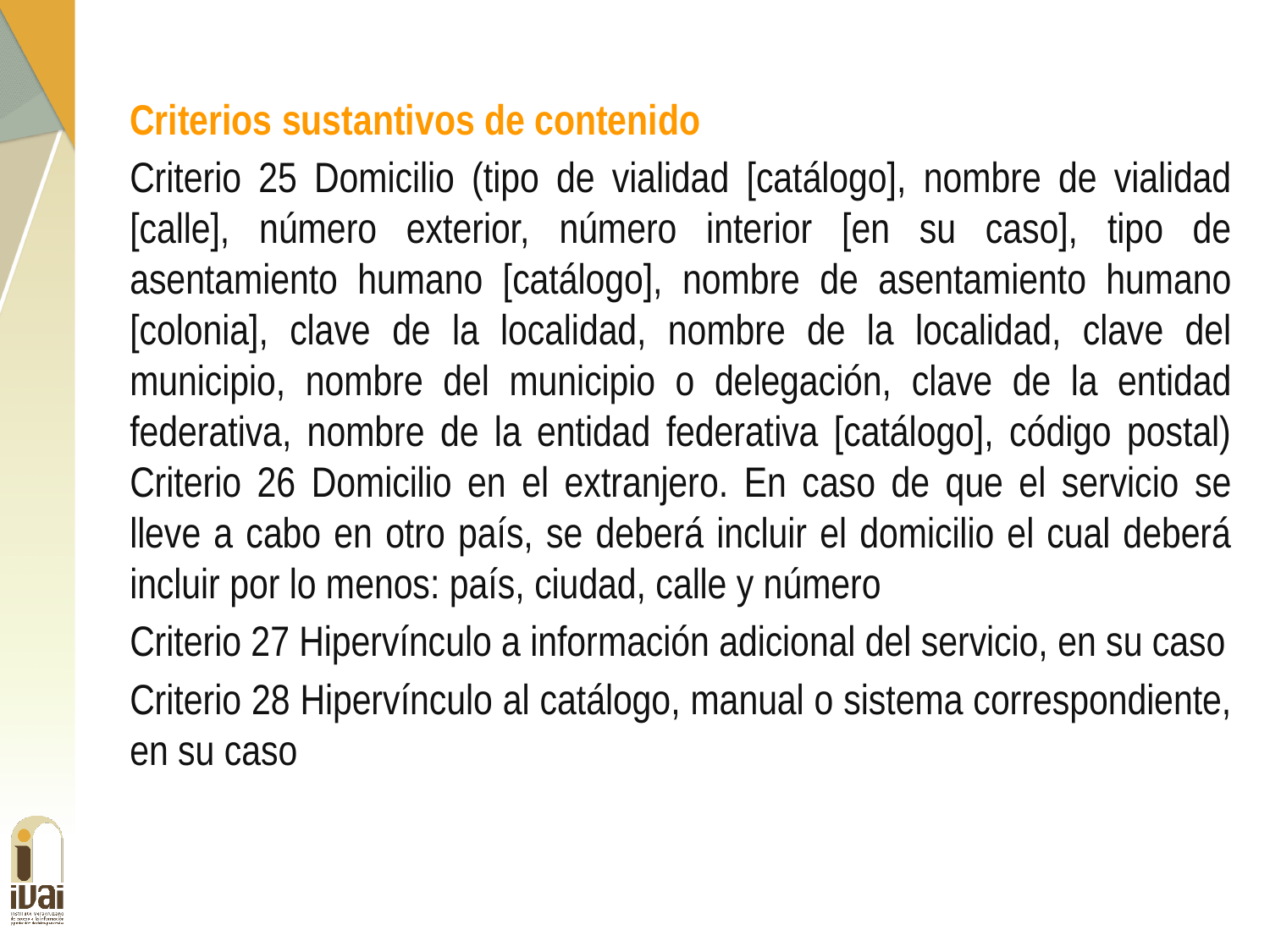

Criterios sustantivos de contenido
Criterio 25 Domicilio (tipo de vialidad [catálogo], nombre de vialidad [calle], número exterior, número interior [en su caso], tipo de asentamiento humano [catálogo], nombre de asentamiento humano [colonia], clave de la localidad, nombre de la localidad, clave del municipio, nombre del municipio o delegación, clave de la entidad federativa, nombre de la entidad federativa [catálogo], código postal) Criterio 26 Domicilio en el extranjero. En caso de que el servicio se lleve a cabo en otro país, se deberá incluir el domicilio el cual deberá incluir por lo menos: país, ciudad, calle y número
Criterio 27 Hipervínculo a información adicional del servicio, en su caso
Criterio 28 Hipervínculo al catálogo, manual o sistema correspondiente, en su caso